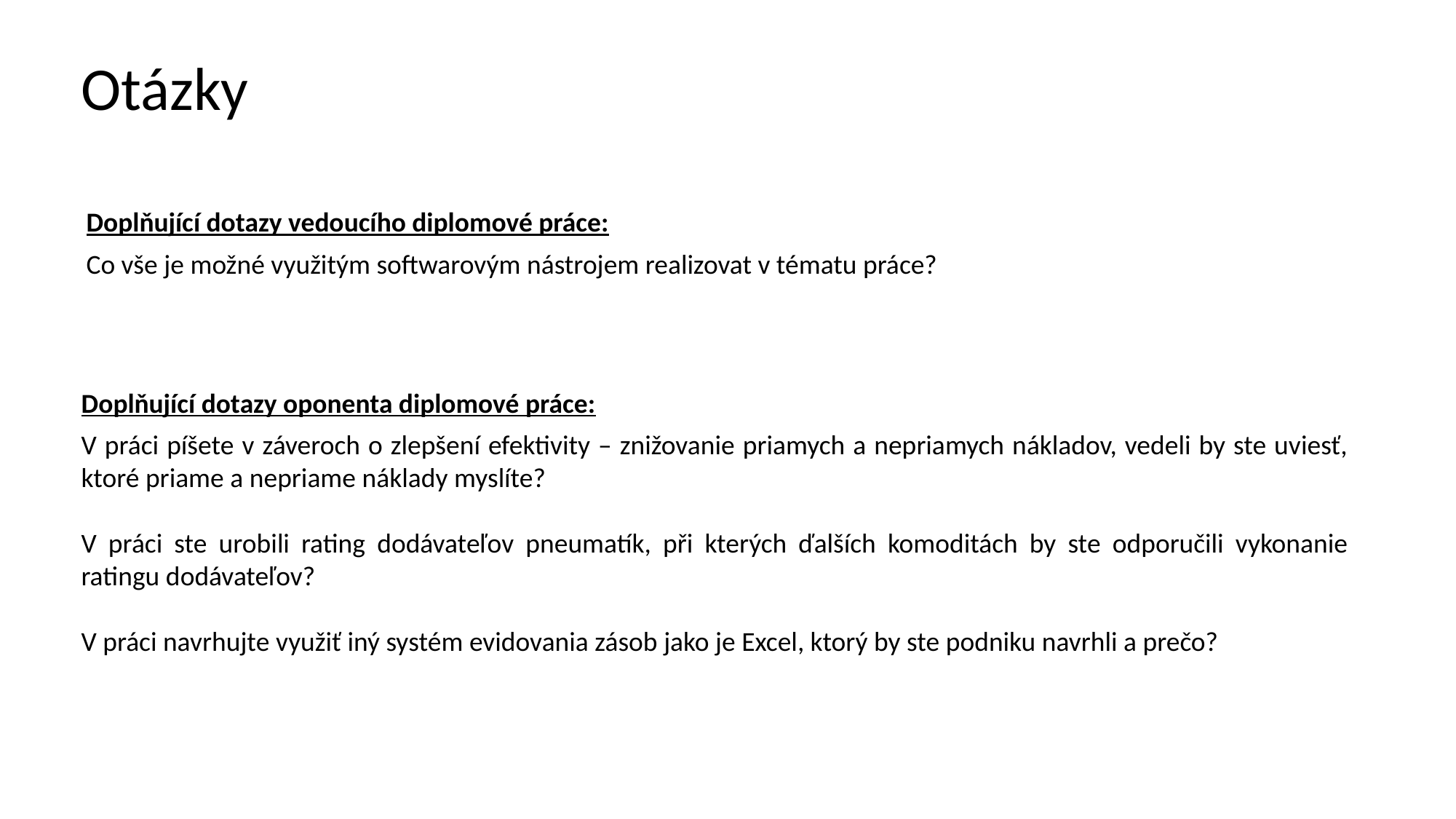

Otázky
Doplňující dotazy vedoucího diplomové práce:

Co vše je možné využitým softwarovým nástrojem realizovat v tématu práce?
Doplňující dotazy oponenta diplomové práce:

V práci píšete v záveroch o zlepšení efektivity – znižovanie priamych a nepriamych nákladov, vedeli by ste uviesť, ktoré priame a nepriame náklady myslíte?

V práci ste urobili rating dodávateľov pneumatík, při kterých ďalších komoditách by ste odporučili vykonanie ratingu dodávateľov?

V práci navrhujte využiť iný systém evidovania zásob jako je Excel, ktorý by ste podniku navrhli a prečo?